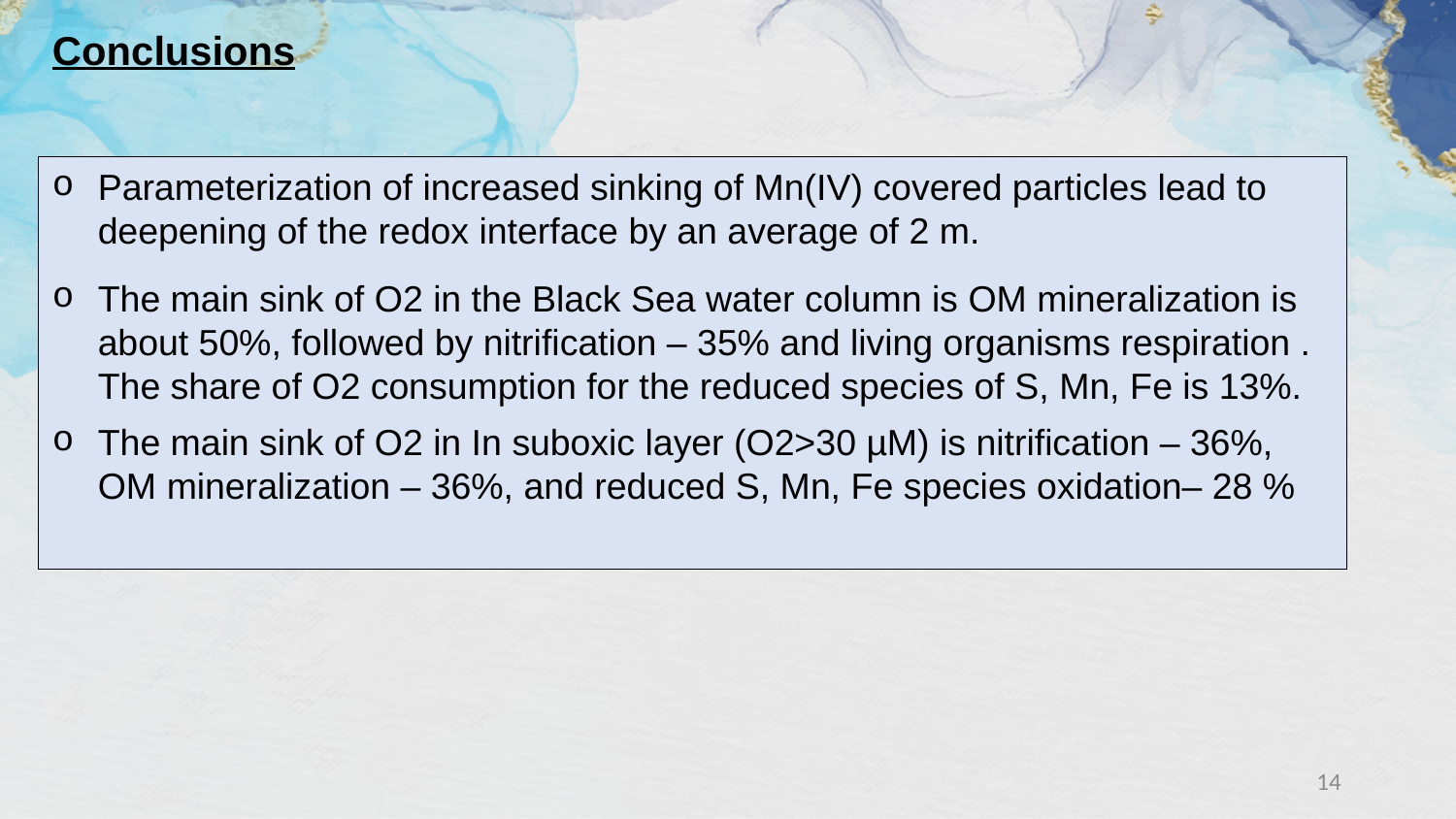

Conclusions
Parameterization of increased sinking of Mn(IV) covered particles lead to deepening of the redox interface by an average of 2 m.
The main sink of O2 in the Black Sea water column is OM mineralization is about 50%, followed by nitrification – 35% and living organisms respiration . The share of O2 consumption for the reduced species of S, Mn, Fe is 13%.
The main sink of O2 in In suboxic layer (O2>30 µM) is nitrification – 36%, OM mineralization – 36%, and reduced S, Mn, Fe species oxidation– 28 %

14